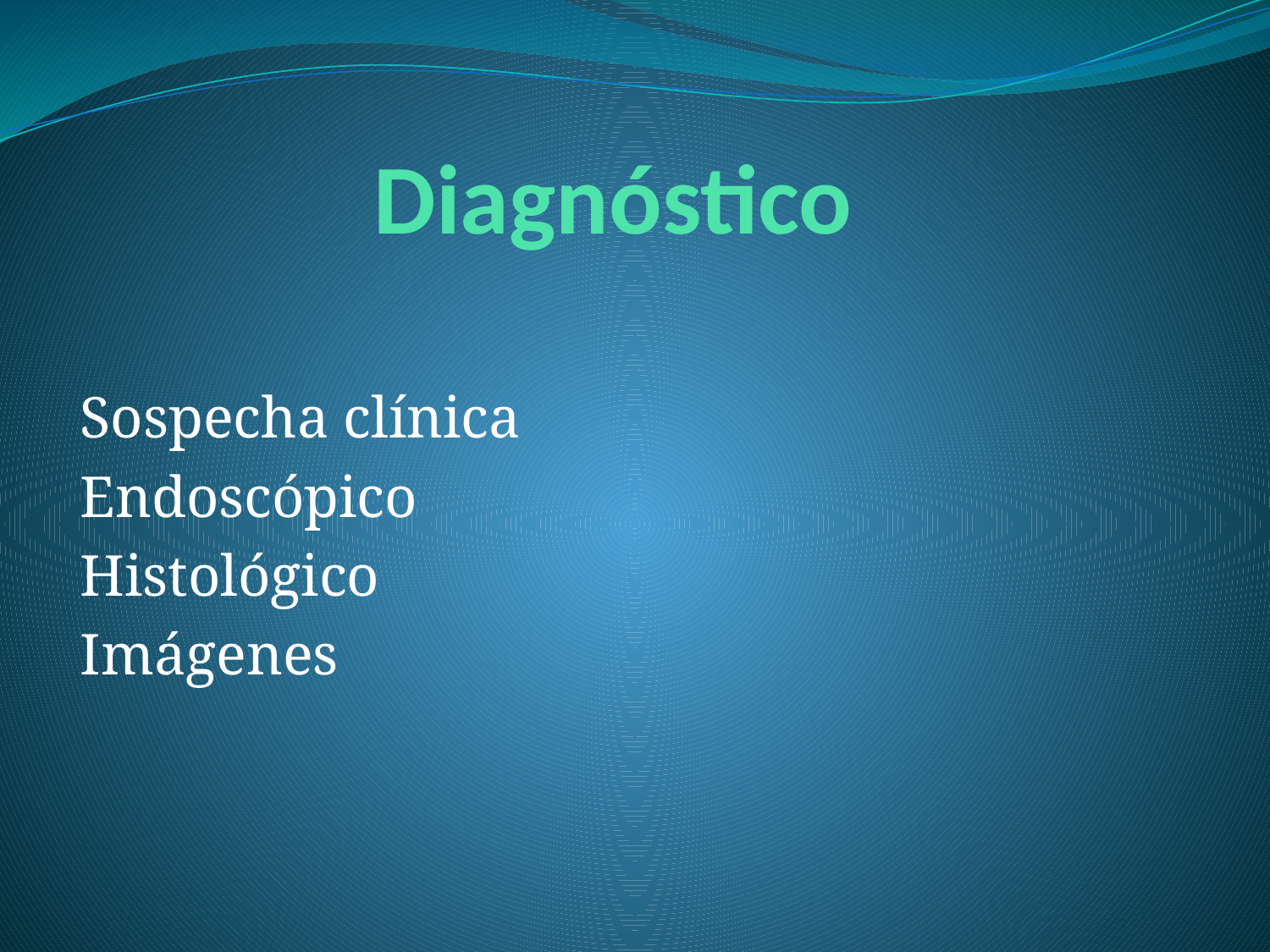

# Diagnóstico
Sospecha clínica
Endoscópico
Histológico
Imágenes